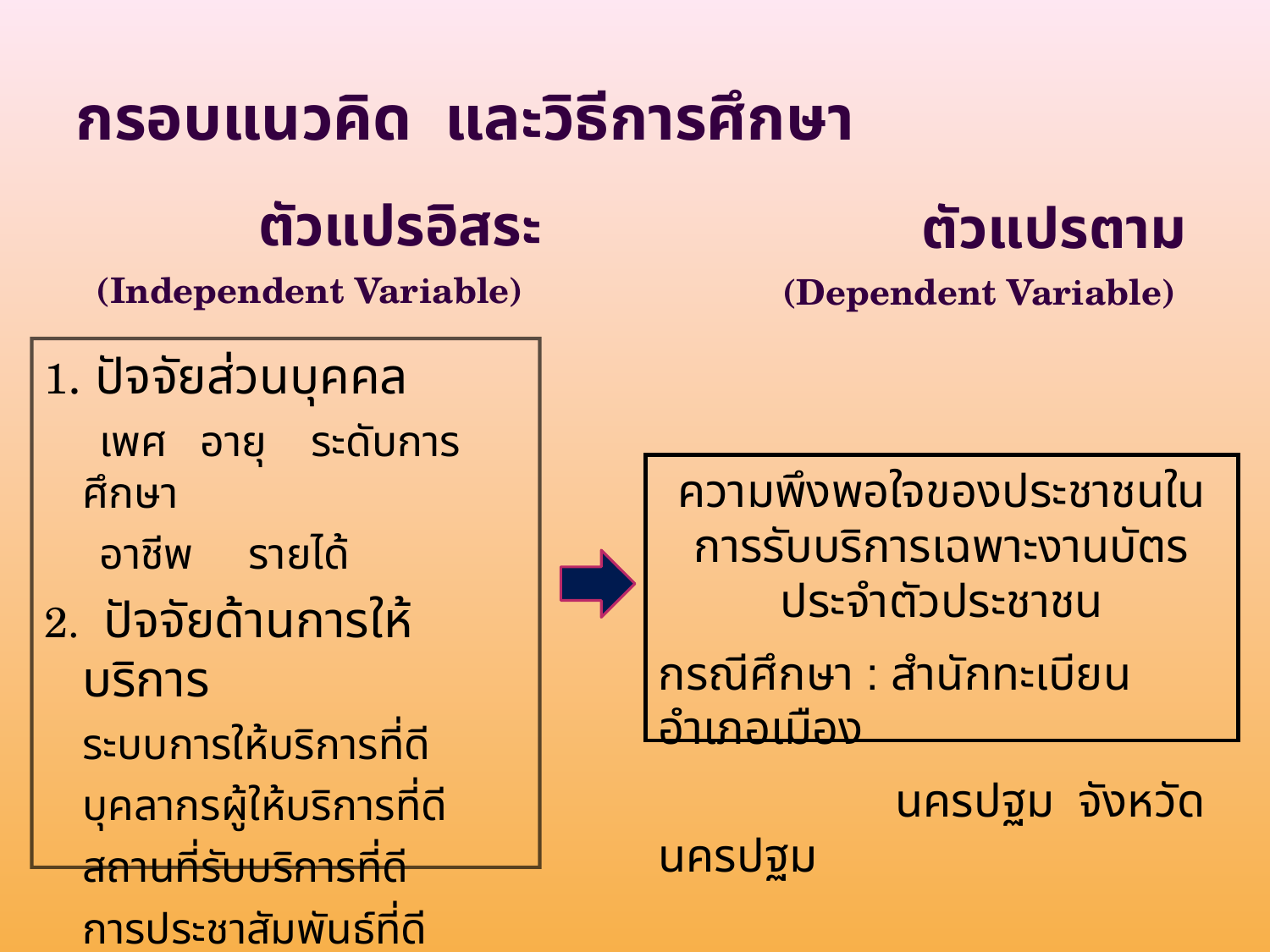

# กรอบแนวคิด  และวิธีการศึกษา
                    ตัวแปรอิสระ
  (Independent Variable)
                      ตัวแปรตาม
      (Dependent Variable)
1. ปัจจัยส่วนบุคคล
     เพศ   อายุ    ระดับการศึกษา
     อาชีพ     รายได้
2.  ปัจจัยด้านการให้บริการ
	ระบบการให้บริการที่ดี
	บุคลากรผู้ให้บริการที่ดี
	สถานที่รับบริการที่ดี
	การประชาสัมพันธ์ที่ดี

ความพึงพอใจของประชาชนในการรับบริการเฉพาะงานบัตรประจำตัวประชาชน
กรณีศึกษา : สำนักทะเบียนอำเภอเมือง
                    นครปฐม  จังหวัดนครปฐม